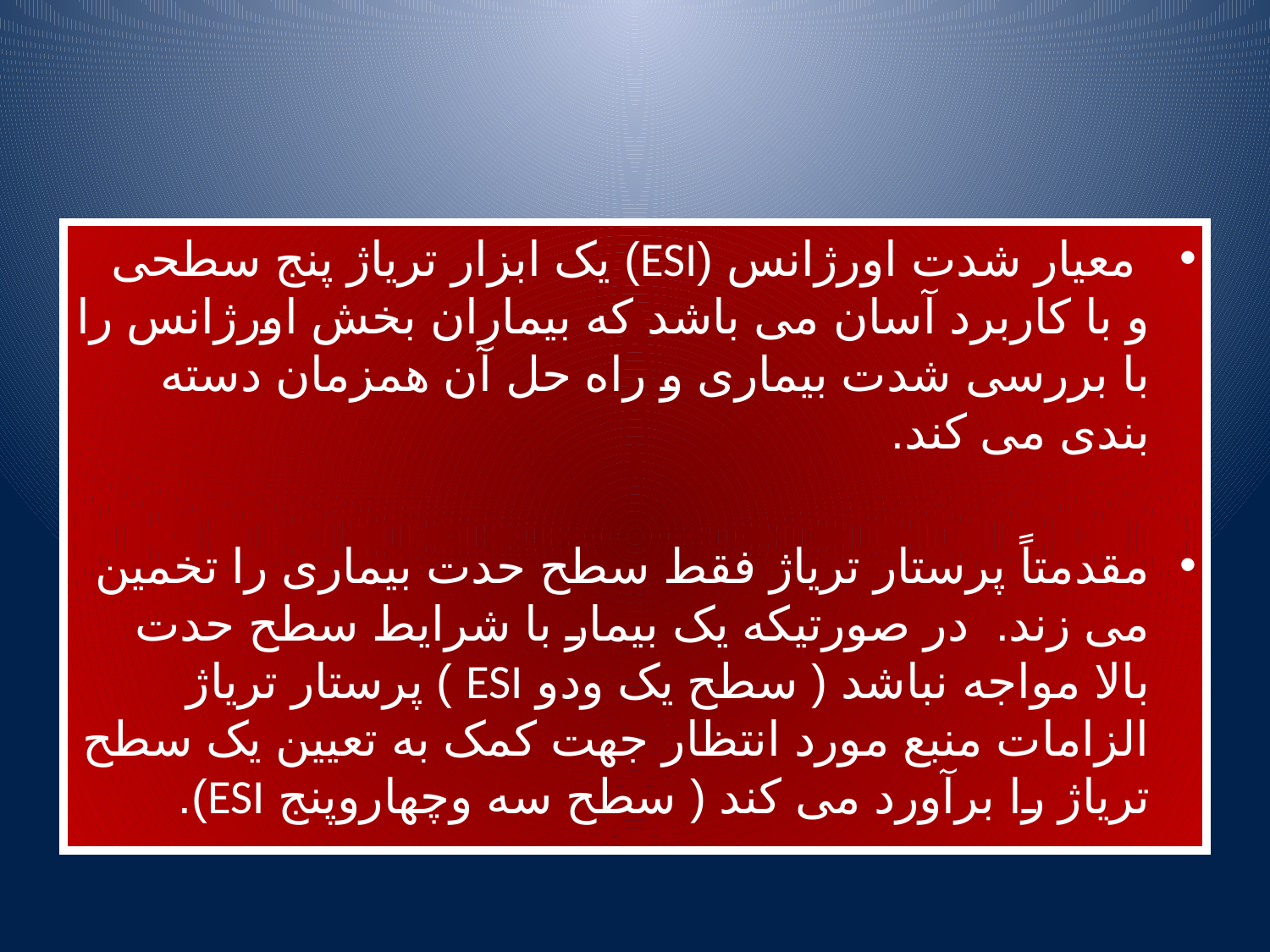

#
 معیار شدت اورژانس (ESI) یک ابزار تریاژ پنج سطحی و با کاربرد آسان می باشد که بیماران بخش اورژانس را با بررسی شدت بیماری و راه حل آن همزمان دسته بندی می کند.

مقدمتاً پرستار تریاژ فقط سطح حدت بیماری را تخمین می زند.  در صورتیکه یک بیمار با شرایط سطح حدت بالا مواجه نباشد ( سطح یک ودو ESI ) پرستار تریاژ الزامات منبع مورد انتظار جهت کمک به تعیین یک سطح تریاژ را برآورد می کند ( سطح سه وچهاروپنج ESI).